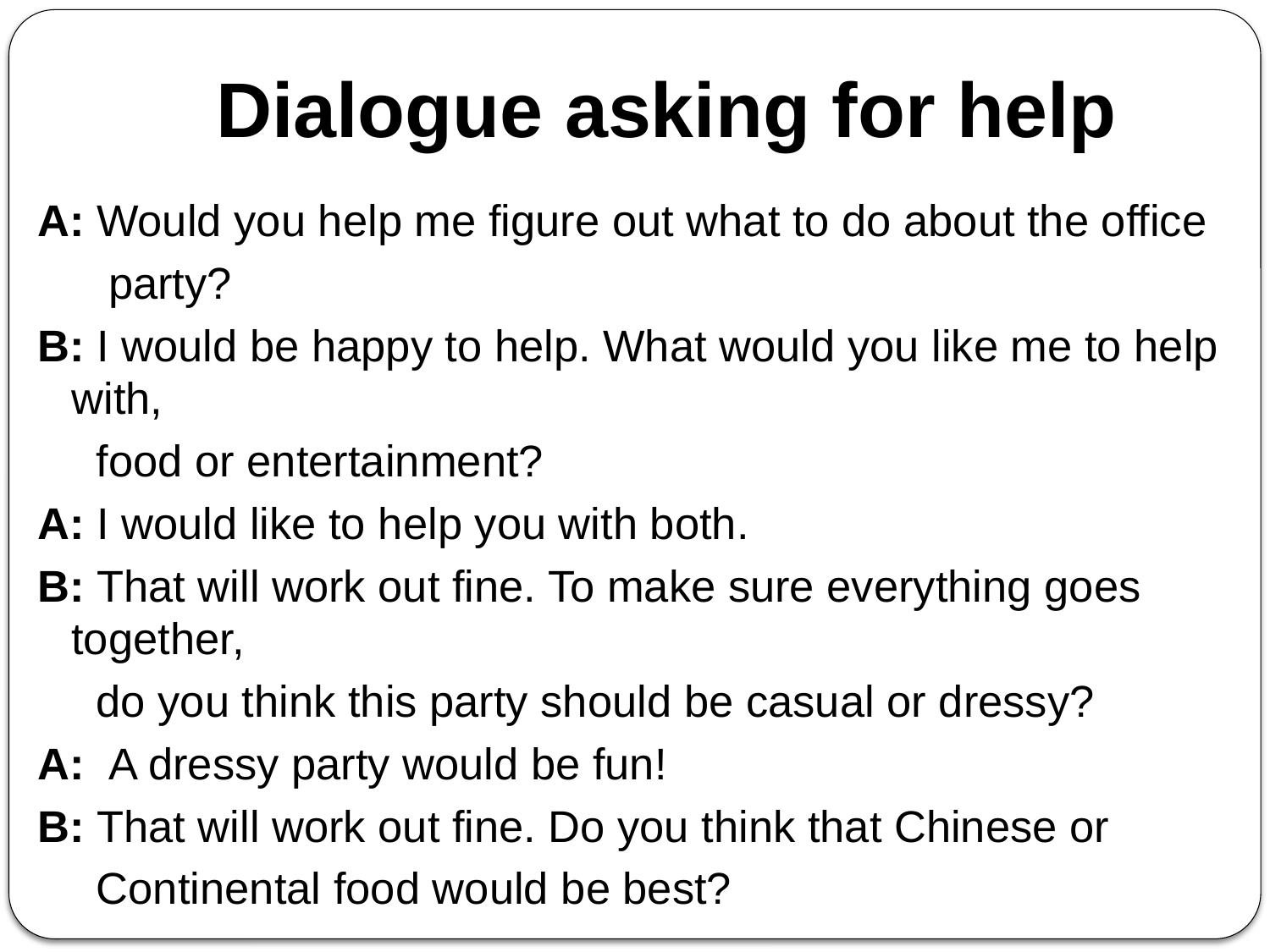

# Dialogue asking for help
A: Would you help me figure out what to do about the office
	   party?
B: I would be happy to help. What would you like me to help with,
	  food or entertainment?
A: I would like to help you with both.
B: That will work out fine. To make sure everything goes together,
	  do you think this party should be casual or dressy?
A:  A dressy party would be fun!
B: That will work out fine. Do you think that Chinese or
	  Continental food would be best?